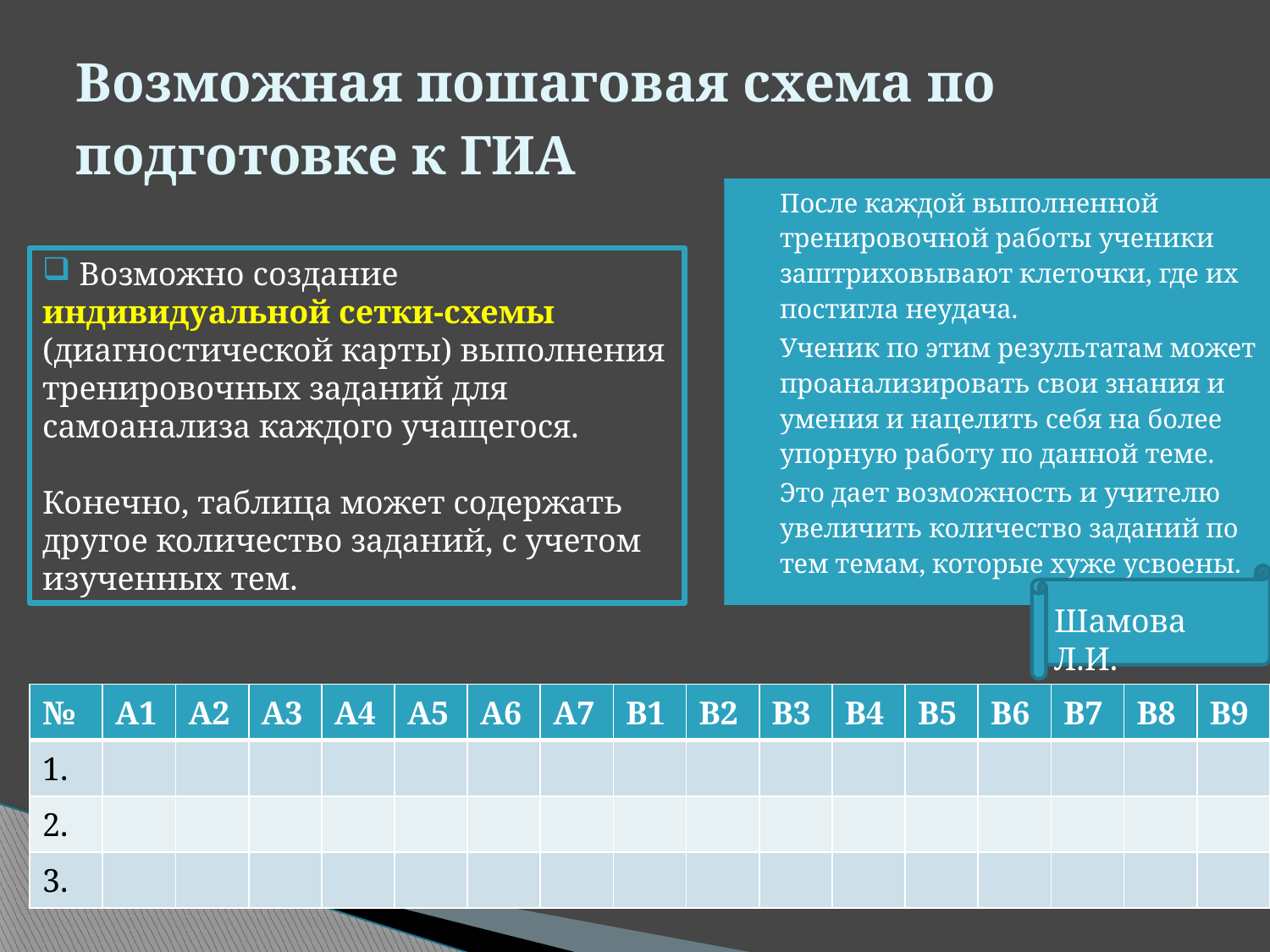

# Возможная пошаговая схема по подготовке к ГИА
После каждой выполненной тренировочной работы ученики заштриховывают клеточки, где их постигла неудача.
Ученик по этим результатам может проанализировать свои знания и умения и нацелить себя на более упорную работу по данной теме.
Это дает возможность и учителю увеличить количество заданий по тем темам, которые хуже усвоены.

 Возможно создание индивидуальной сетки-схемы (диагностической карты) выполнения тренировочных заданий для самоанализа каждого учащегося.

Конечно, таблица может содержать другое количество заданий, с учетом изученных тем.

Шамова Л.И.
| № | А1 | А2 | А3 | А4 | А5 | А6 | А7 | В1 | В2 | В3 | В4 | В5 | В6 | В7 | В8 | В9 |
| --- | --- | --- | --- | --- | --- | --- | --- | --- | --- | --- | --- | --- | --- | --- | --- | --- |
| 1. |  |  |  |  |  |  |  |  |  |  |  |  |  |  |  |  |
| 2. |  |  |  |  |  |  |  |  |  |  |  |  |  |  |  |  |
| 3. |  |  |  |  |  |  |  |  |  |  |  |  |  |  |  |  |